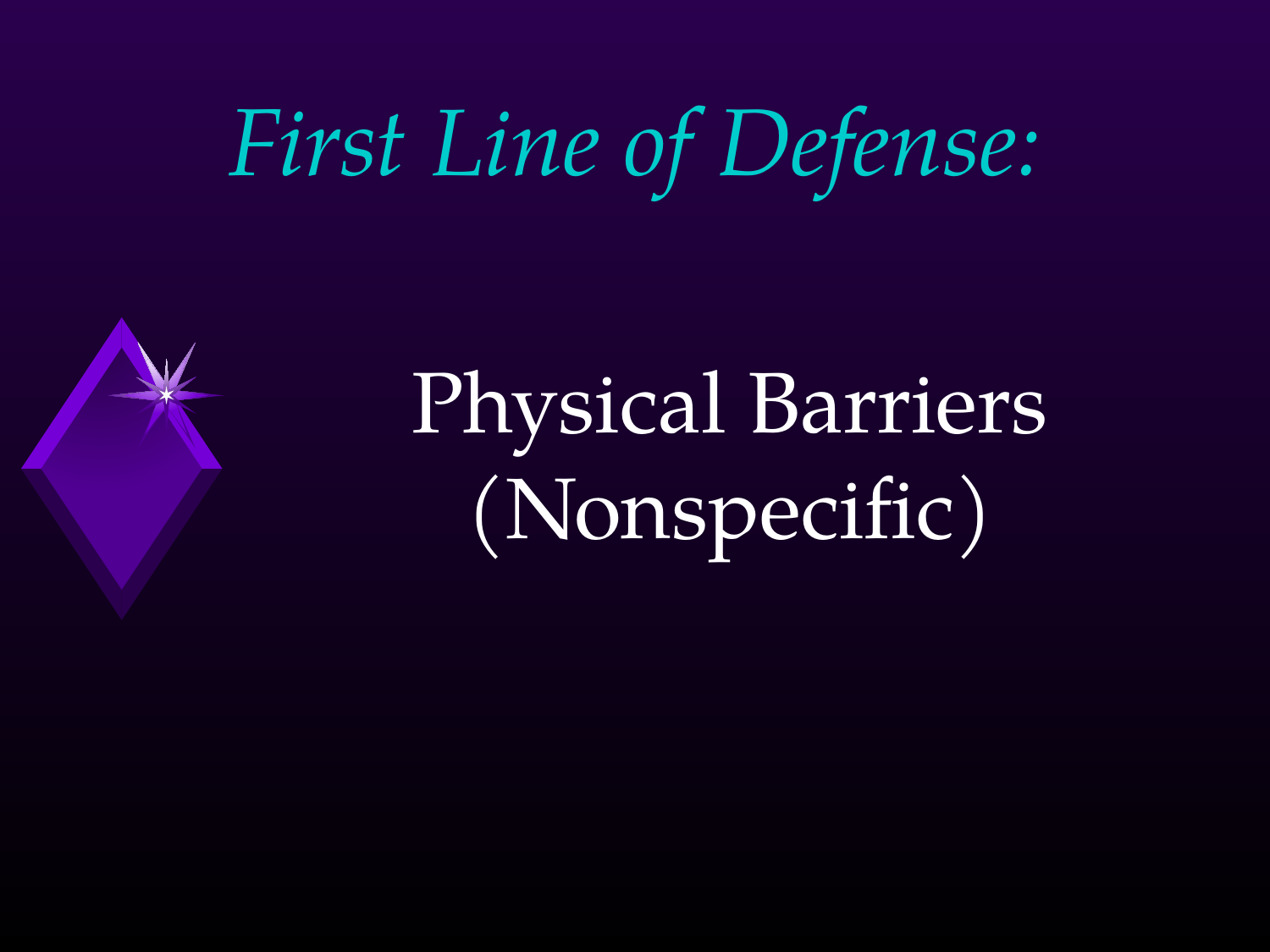

First Line of Defense:
Physical Barriers
(Nonspecific)